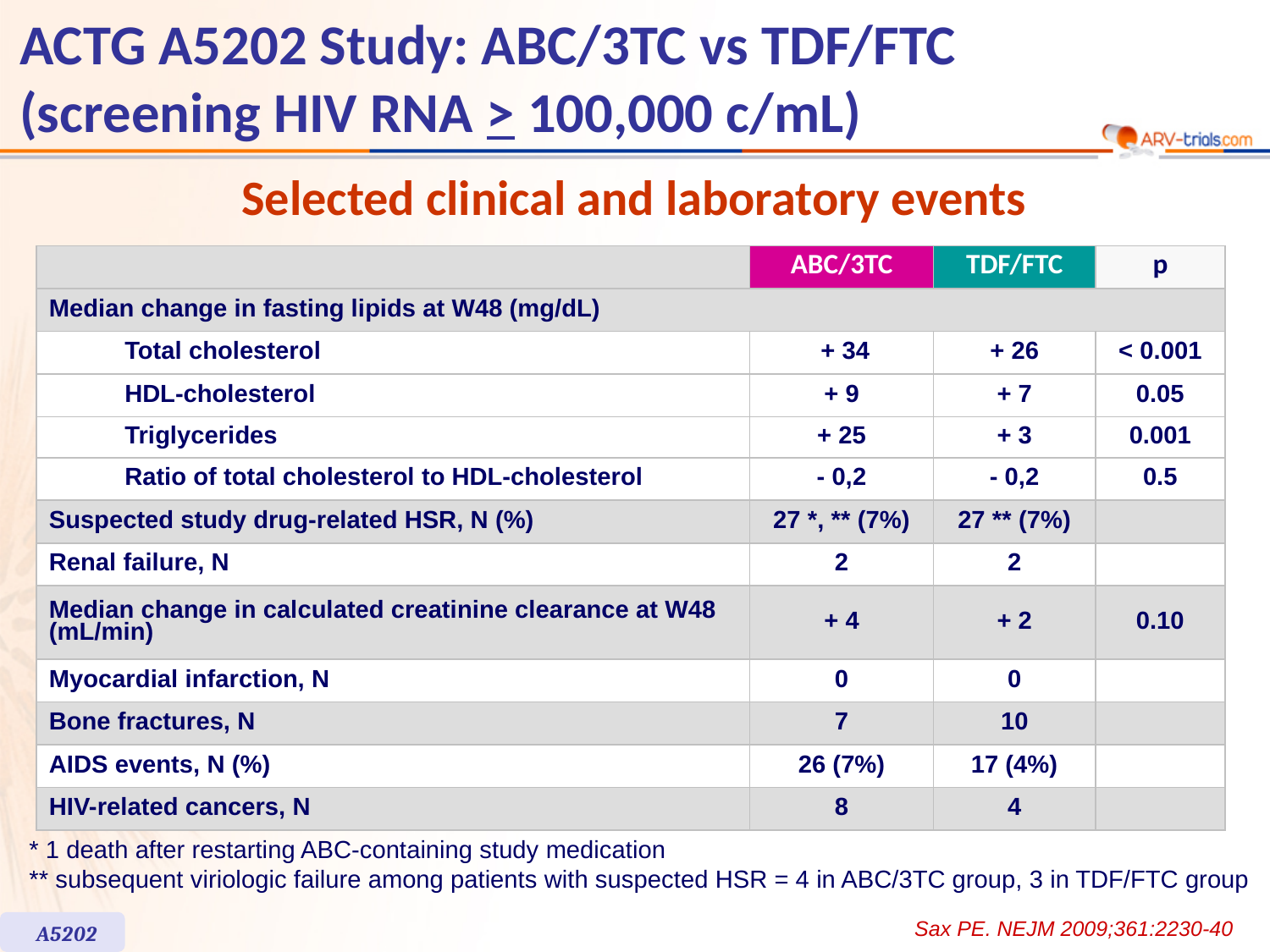

# ACTG A5202 Study: ABC/3TC vs TDF/FTC (screening HIV RNA > 100,000 c/mL)
Selected clinical and laboratory events
|  |  | ABC/3TC | TDF/FTC | p |
| --- | --- | --- | --- | --- |
| Median change in fasting lipids at W48 (mg/dL) |  |  |  |  |
|  | Total cholesterol | + 34 | + 26 | < 0.001 |
|  | HDL-cholesterol | + 9 | + 7 | 0.05 |
|  | Triglycerides | + 25 | + 3 | 0.001 |
|  | Ratio of total cholesterol to HDL-cholesterol | - 0,2 | - 0,2 | 0.5 |
| Suspected study drug-related HSR, N (%) |  | 27 \*, \*\* (7%) | 27 \*\* (7%) |  |
| Renal failure, N |  | 2 | 2 |  |
| Median change in calculated creatinine clearance at W48 (mL/min) |  | + 4 | + 2 | 0.10 |
| Myocardial infarction, N |  | 0 | 0 |  |
| Bone fractures, N |  | 7 | 10 |  |
| AIDS events, N (%) |  | 26 (7%) | 17 (4%) |  |
| HIV-related cancers, N |  | 8 | 4 |  |
* 1 death after restarting ABC-containing study medication
** subsequent viriologic failure among patients with suspected HSR = 4 in ABC/3TC group, 3 in TDF/FTC group
Sax PE. NEJM 2009;361:2230-40

A5202